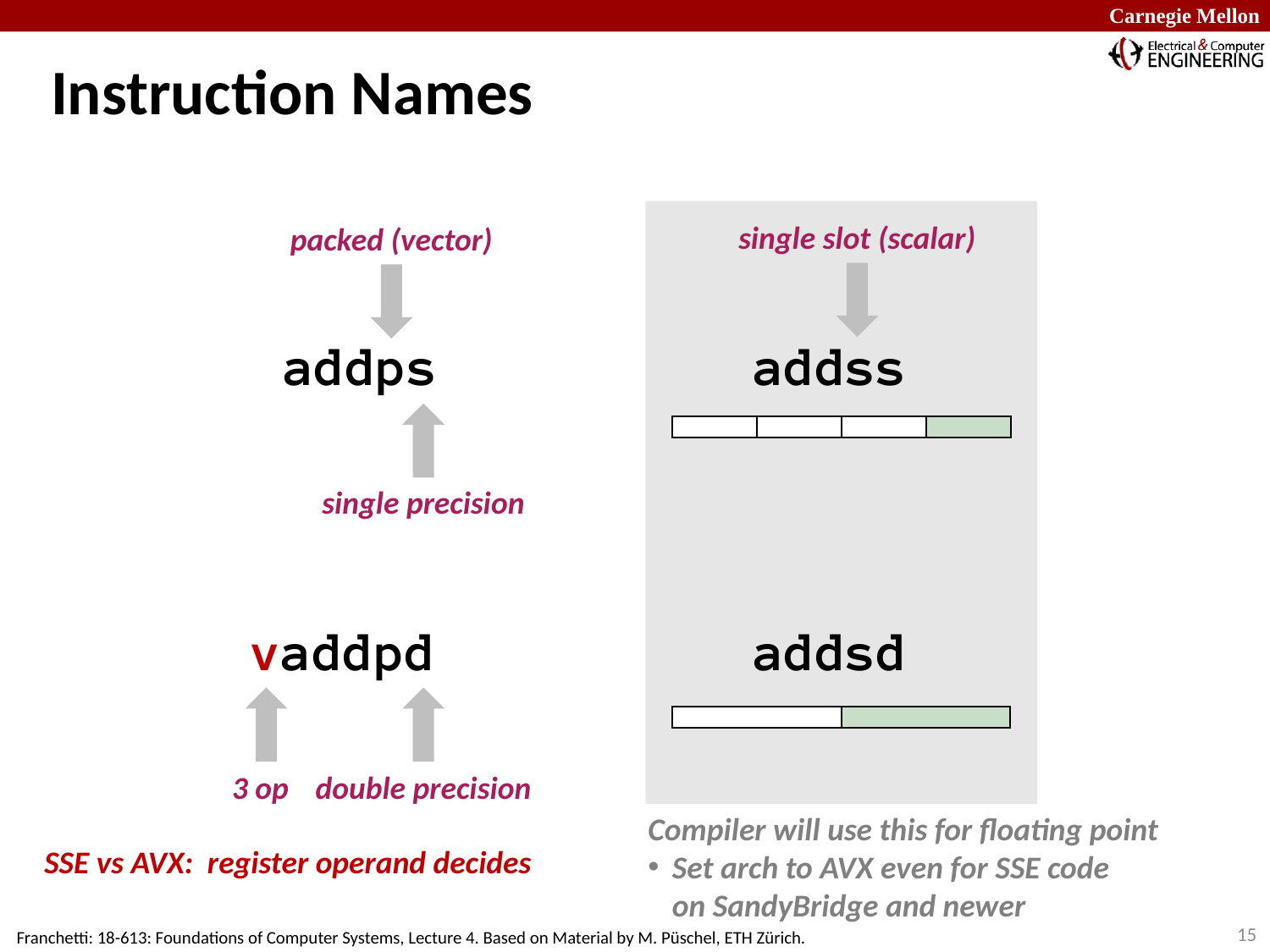

# Instruction Names

single slot (scalar)
packed (vector)

addps
addss

single precision
vaddpd
addsd

3 op
double precision
Compiler will use this for floating point
Set arch to AVX even for SSE code
on SandyBridge and newer
SSE vs AVX:  register operand decides